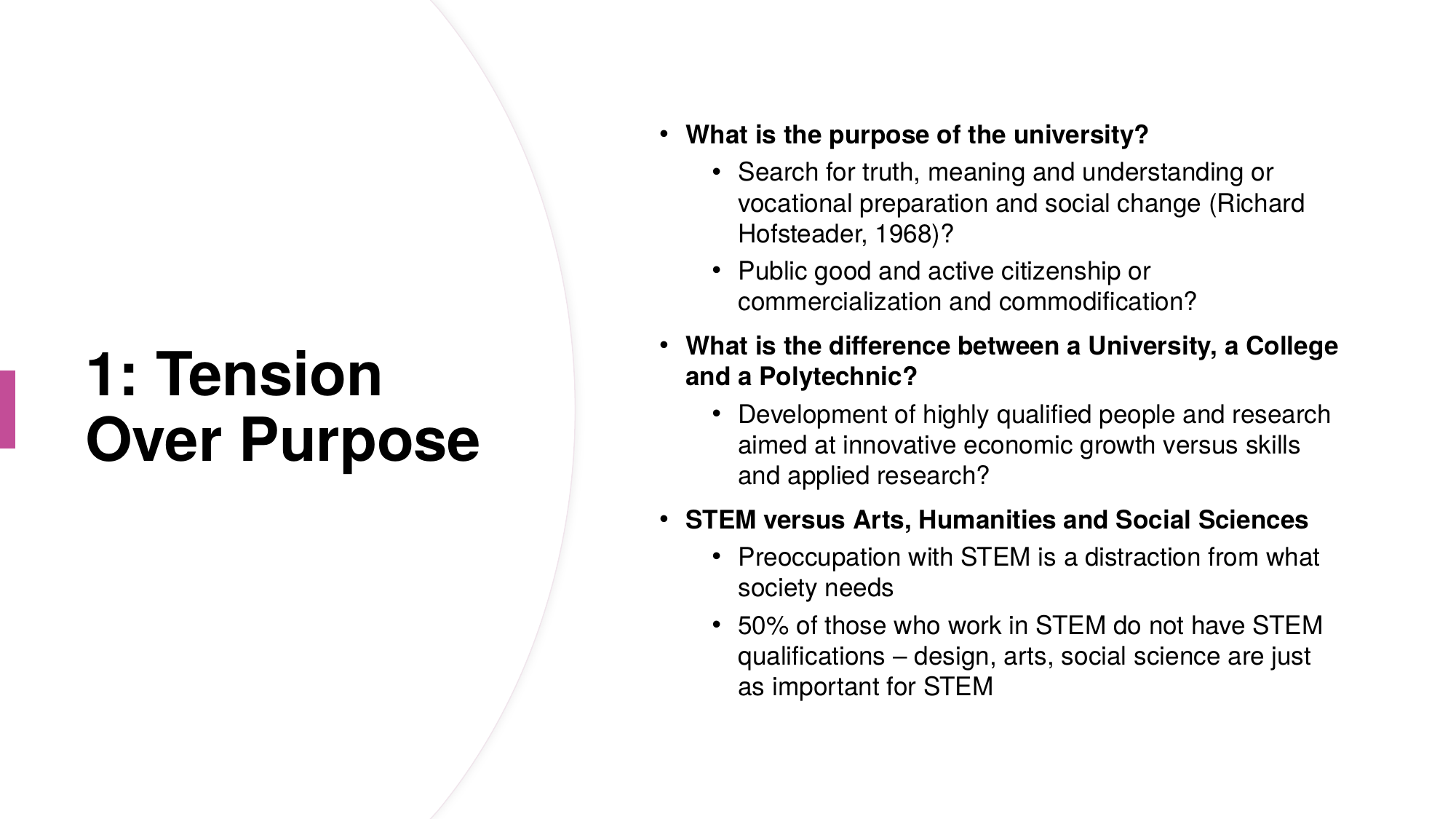

What is the purpose of the university?
Search for truth, meaning and understanding or vocational preparation and social change (Richard Hofsteader, 1968)?
Public good and active citizenship or commercialization and commodification?
What is the difference between a University, a College and a Polytechnic?
Development of highly qualified people and research aimed at innovative economic growth versus skills and applied research?
STEM versus Arts, Humanities and Social Sciences
Preoccupation with STEM is a distraction from what society needs
50% of those who work in STEM do not have STEM qualifications – design, arts, social science are just as important for STEM
# 1: Tension Over Purpose